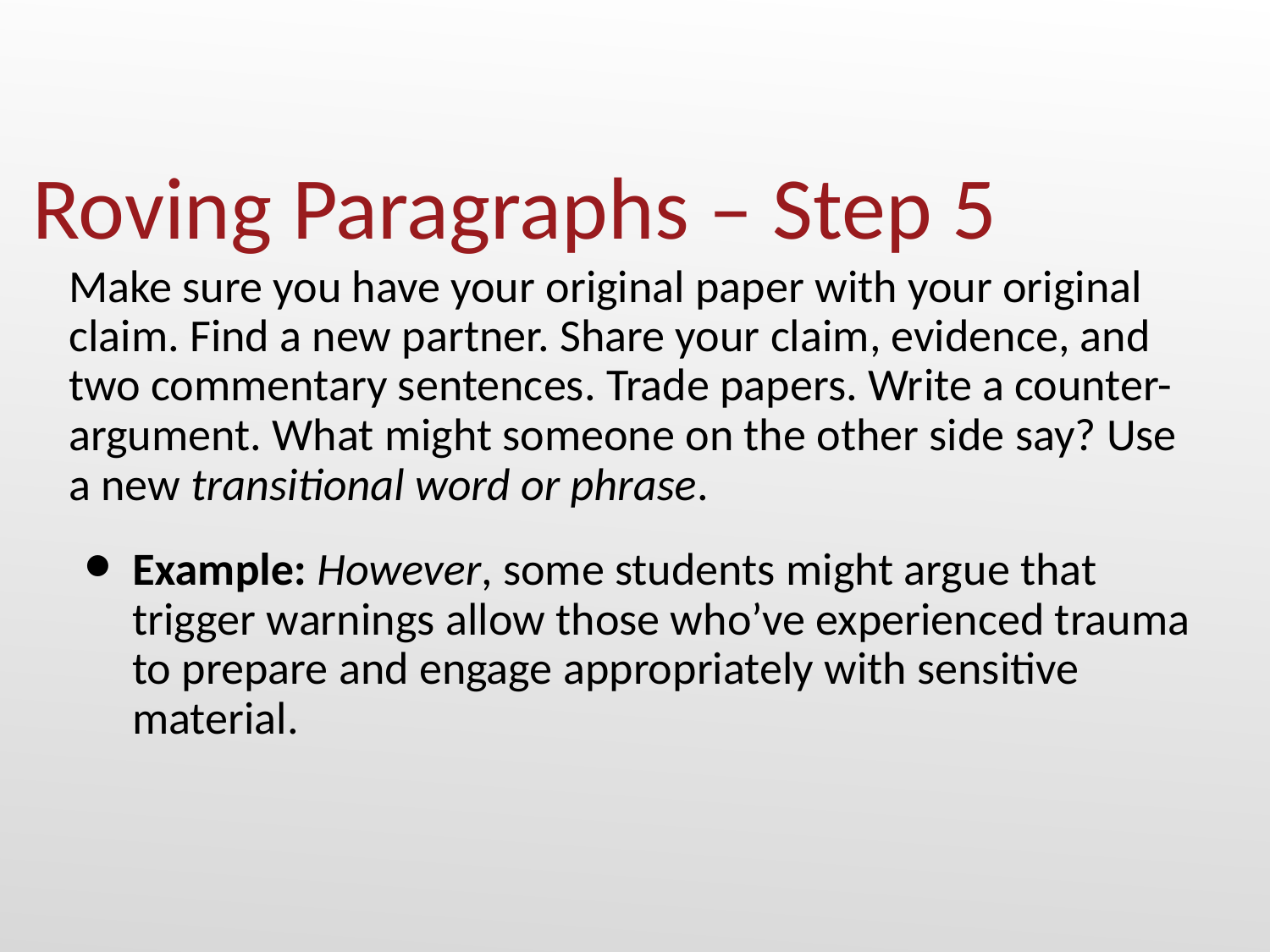

Roving Paragraphs – Step 5
Make sure you have your original paper with your original claim. Find a new partner. Share your claim, evidence, and two commentary sentences. Trade papers. Write a counter-argument. What might someone on the other side say? Use a new transitional word or phrase.

Example: However, some students might argue that trigger warnings allow those who’ve experienced trauma to prepare and engage appropriately with sensitive material.